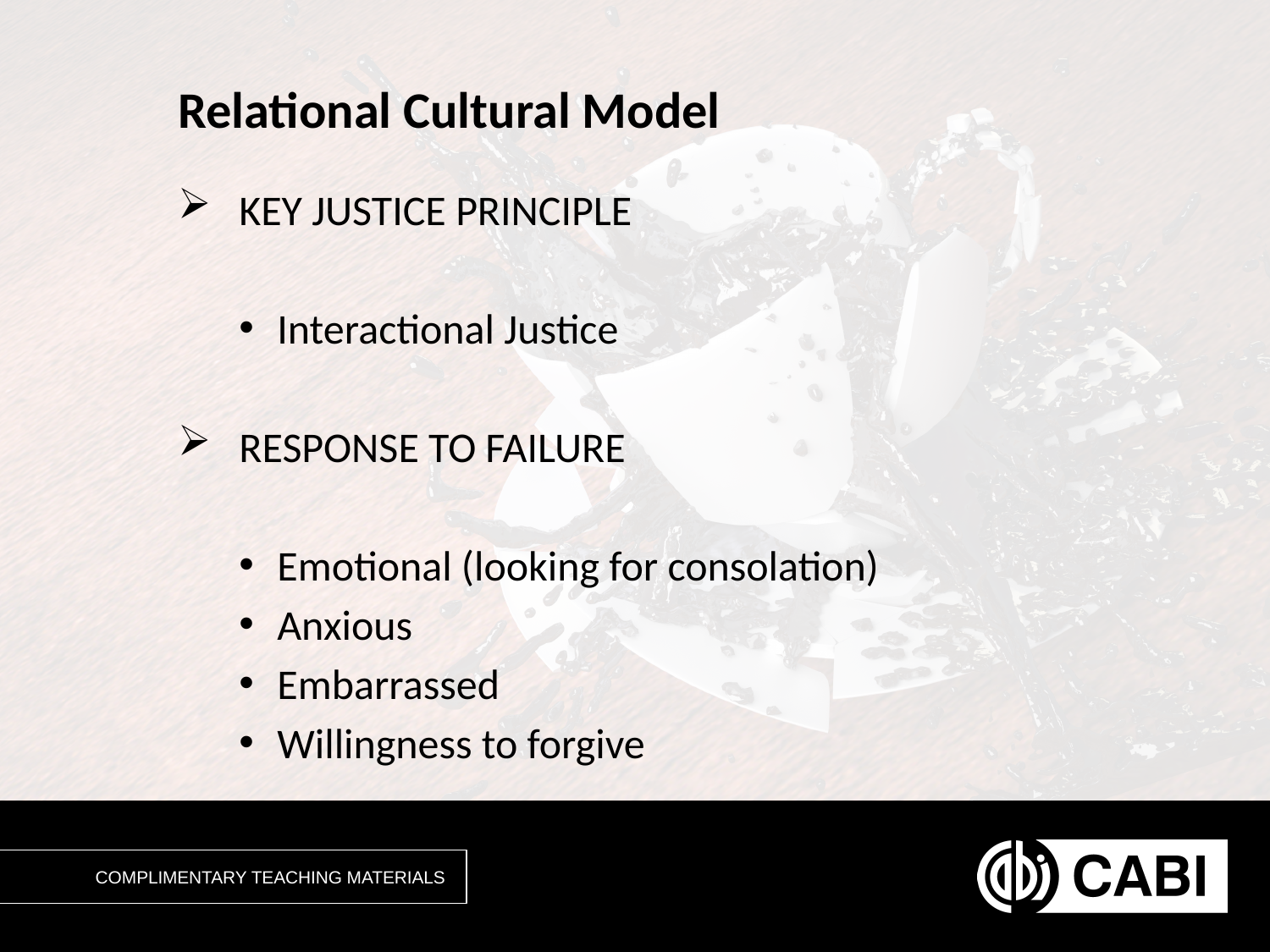

# Relational Cultural Model
KEY JUSTICE PRINCIPLE

Interactional Justice

RESPONSE TO FAILURE

Emotional (looking for consolation)
Anxious
Embarrassed
Willingness to forgive